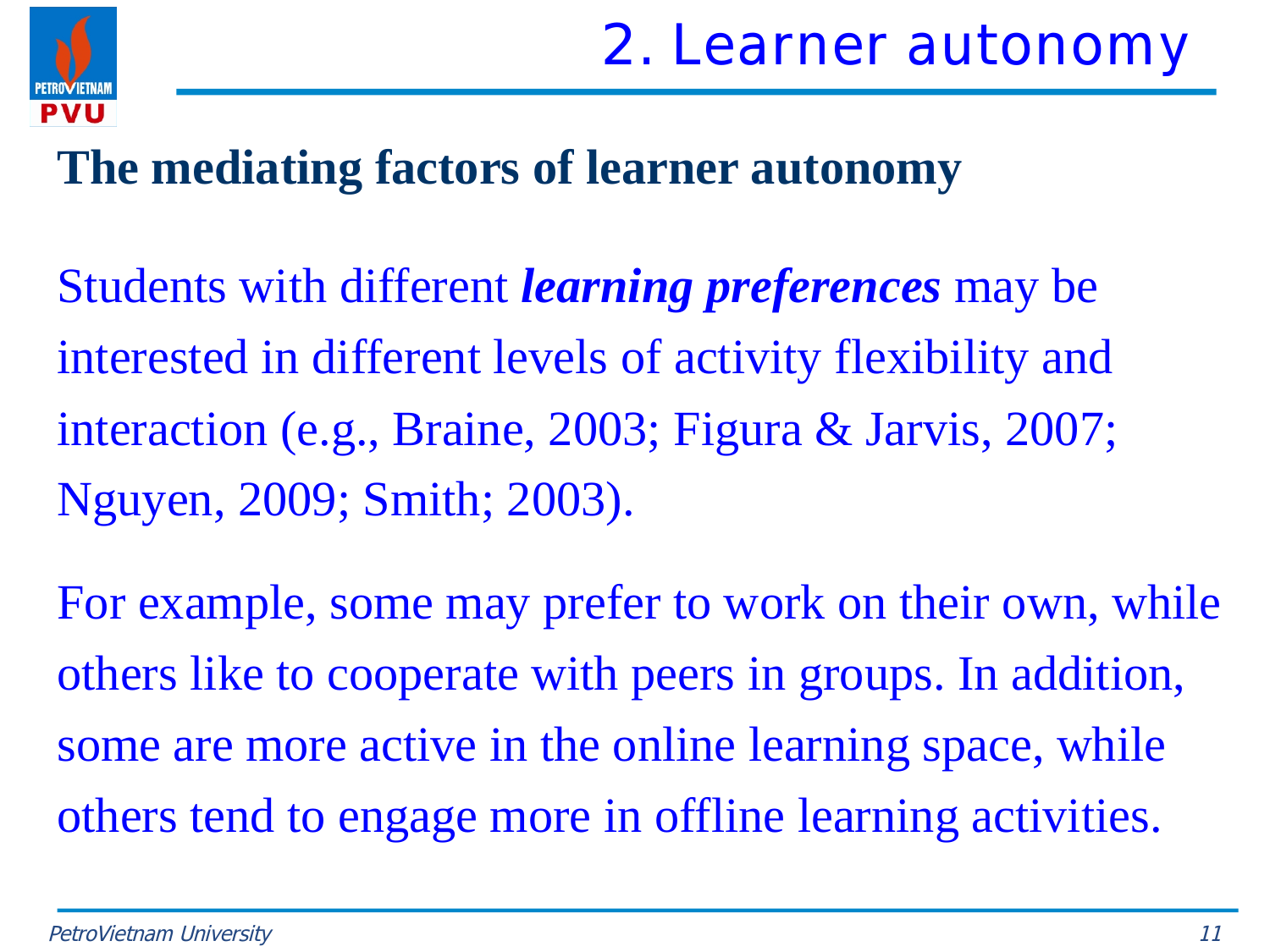

# 2. Learner autonomy
The mediating factors of learner autonomy

Students with different learning preferences may be interested in different levels of activity flexibility and interaction (e.g., Braine, 2003; Figura & Jarvis, 2007; Nguyen, 2009; Smith; 2003).
For example, some may prefer to work on their own, while others like to cooperate with peers in groups. In addition, some are more active in the online learning space, while others tend to engage more in offline learning activities.
11